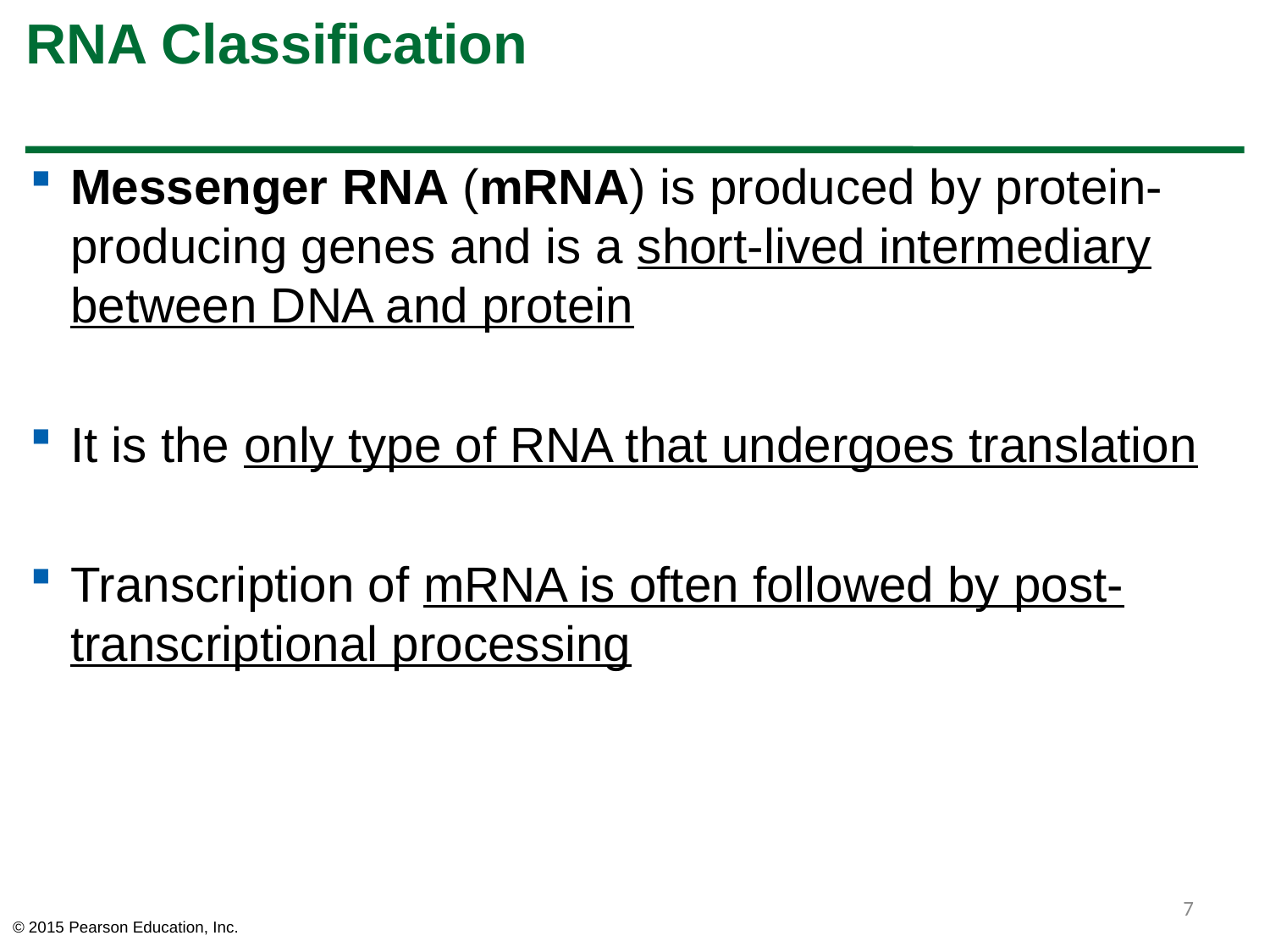

# RNA Classification
Messenger RNA (mRNA) is produced by protein-producing genes and is a short-lived intermediary between DNA and protein

It is the only type of RNA that undergoes translation

Transcription of mRNA is often followed by post-transcriptional processing
7
© 2015 Pearson Education, Inc.